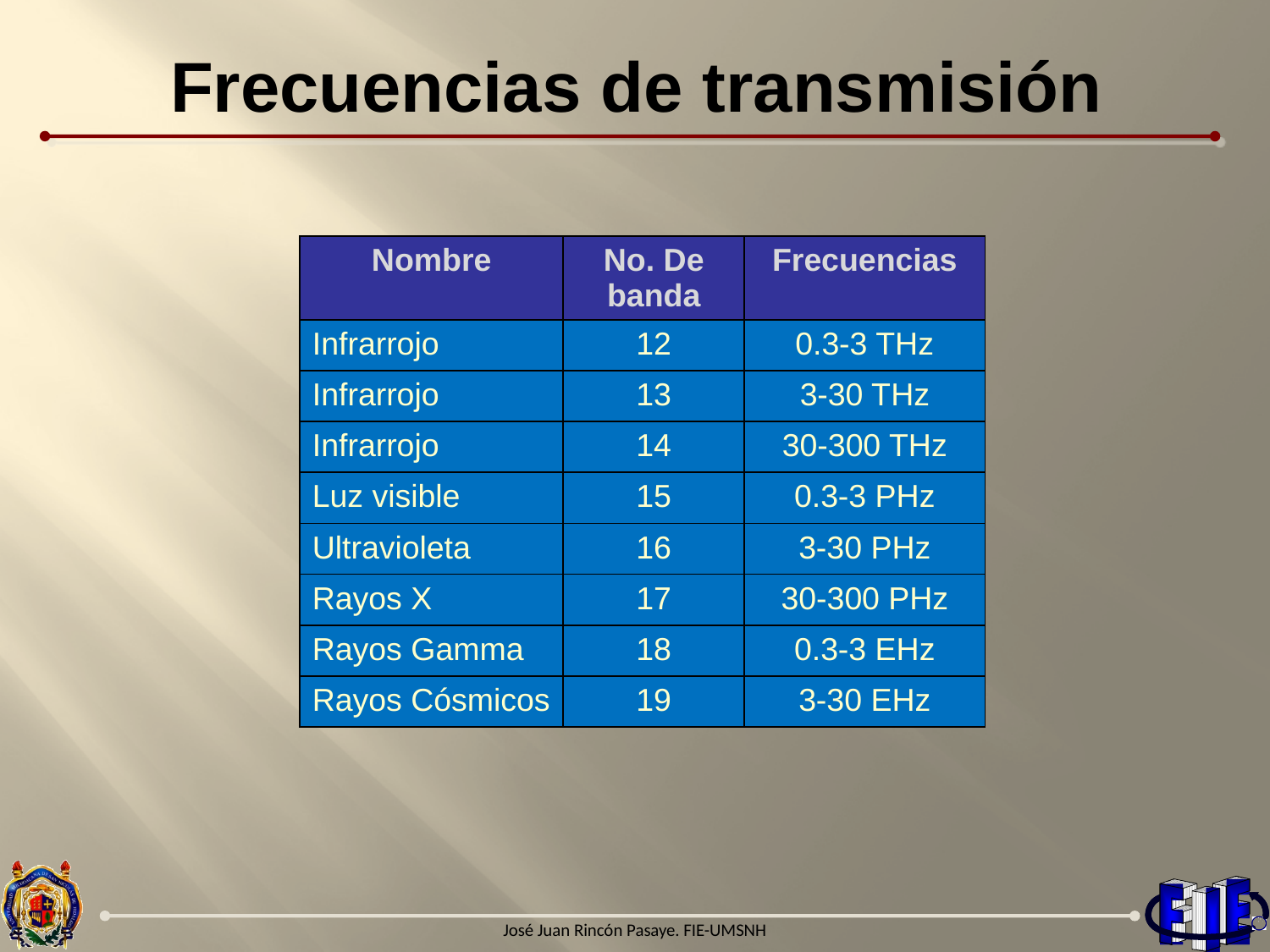

# Frecuencias de transmisión
| Nombre | No. De banda | Frecuencias |
| --- | --- | --- |
| Infrarrojo | 12 | 0.3-3 THz |
| Infrarrojo | 13 | 3-30 THz |
| Infrarrojo | 14 | 30-300 THz |
| Luz visible | 15 | 0.3-3 PHz |
| Ultravioleta | 16 | 3-30 PHz |
| Rayos X | 17 | 30-300 PHz |
| Rayos Gamma | 18 | 0.3-3 EHz |
| Rayos Cósmicos | 19 | 3-30 EHz |

* THz=TeraHertz = 1012 Hz, PHz=PetaHertz=1015 Hz, EHz=ExaHertz=1018 Hz.
José Juan Rincón Pasaye. FIE-UMSNH